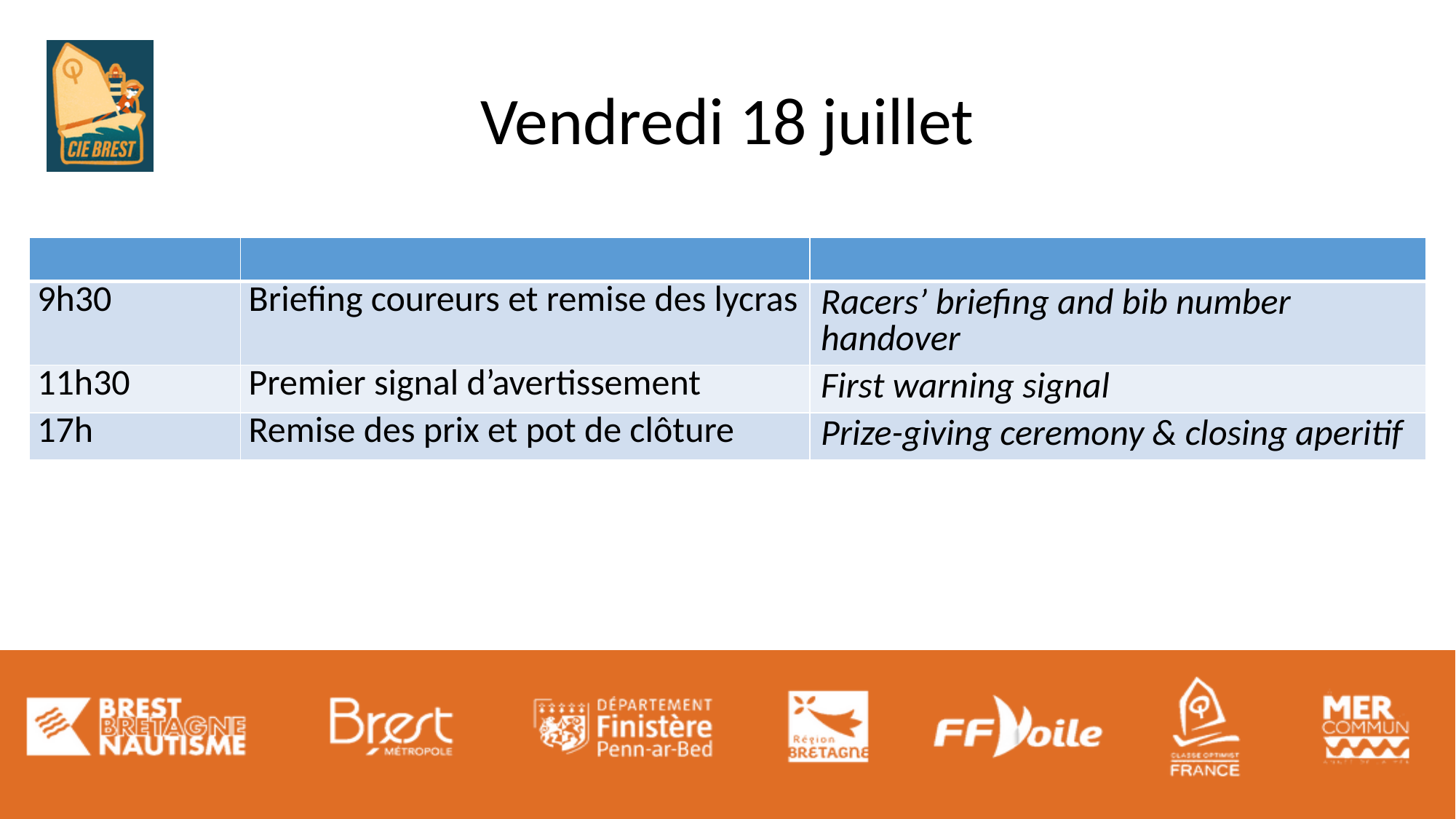

# Vendredi 18 juillet
|  |  |  |
| --- | --- | --- |
| 9h30 | Briefing coureurs et remise des lycras | Racers’ briefing and bib number handover |
| 11h30 | Premier signal d’avertissement | First warning signal |
| 17h | Remise des prix et pot de clôture | Prize-giving ceremony & closing aperitif |